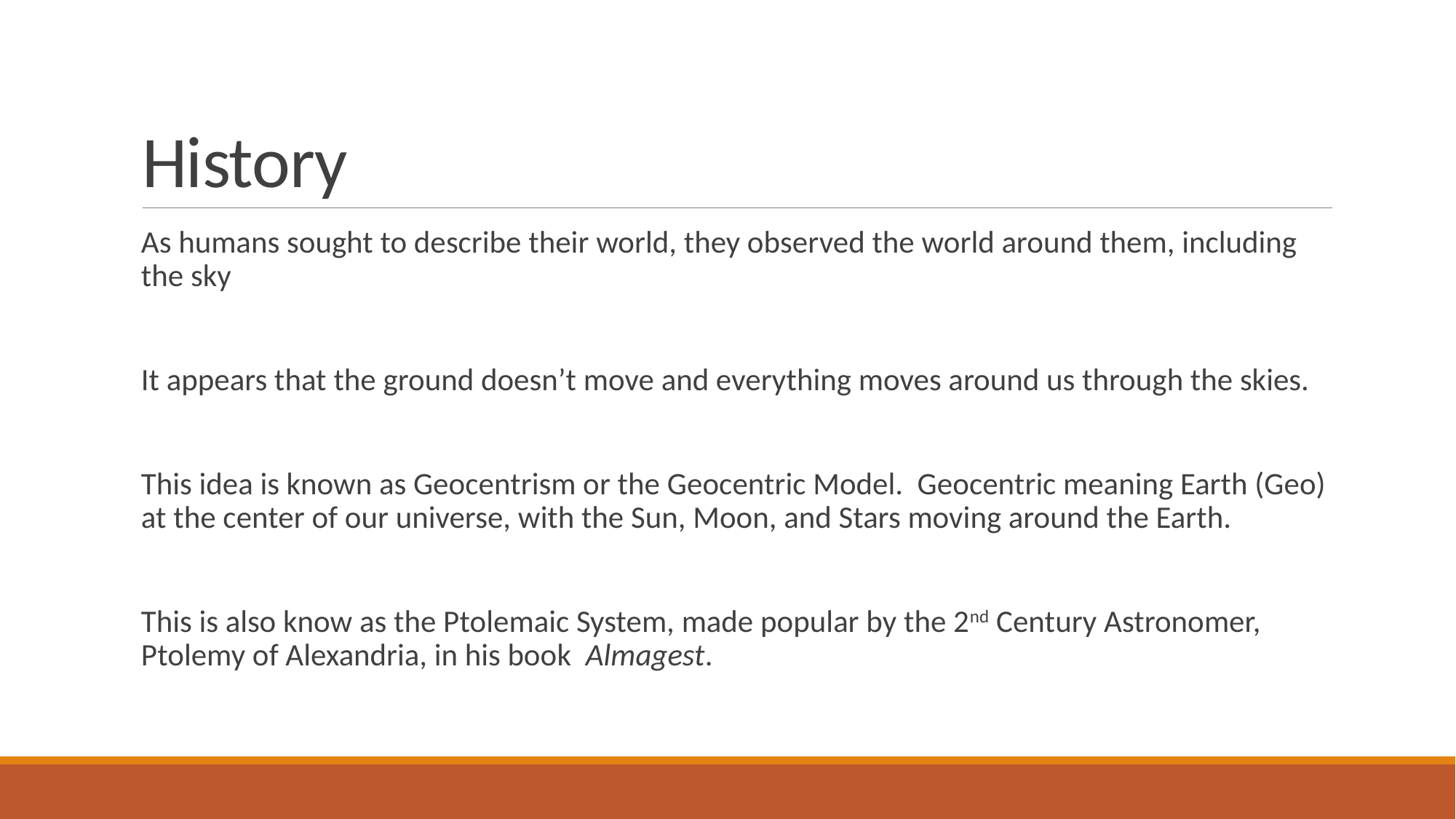

# History
As humans sought to describe their world, they observed the world around them, including the sky

It appears that the ground doesn’t move and everything moves around us through the skies.

This idea is known as Geocentrism or the Geocentric Model.  Geocentric meaning Earth (Geo) at the center of our universe, with the Sun, Moon, and Stars moving around the Earth.

This is also know as the Ptolemaic System, made popular by the 2nd Century Astronomer, Ptolemy of Alexandria, in his book  Almagest.